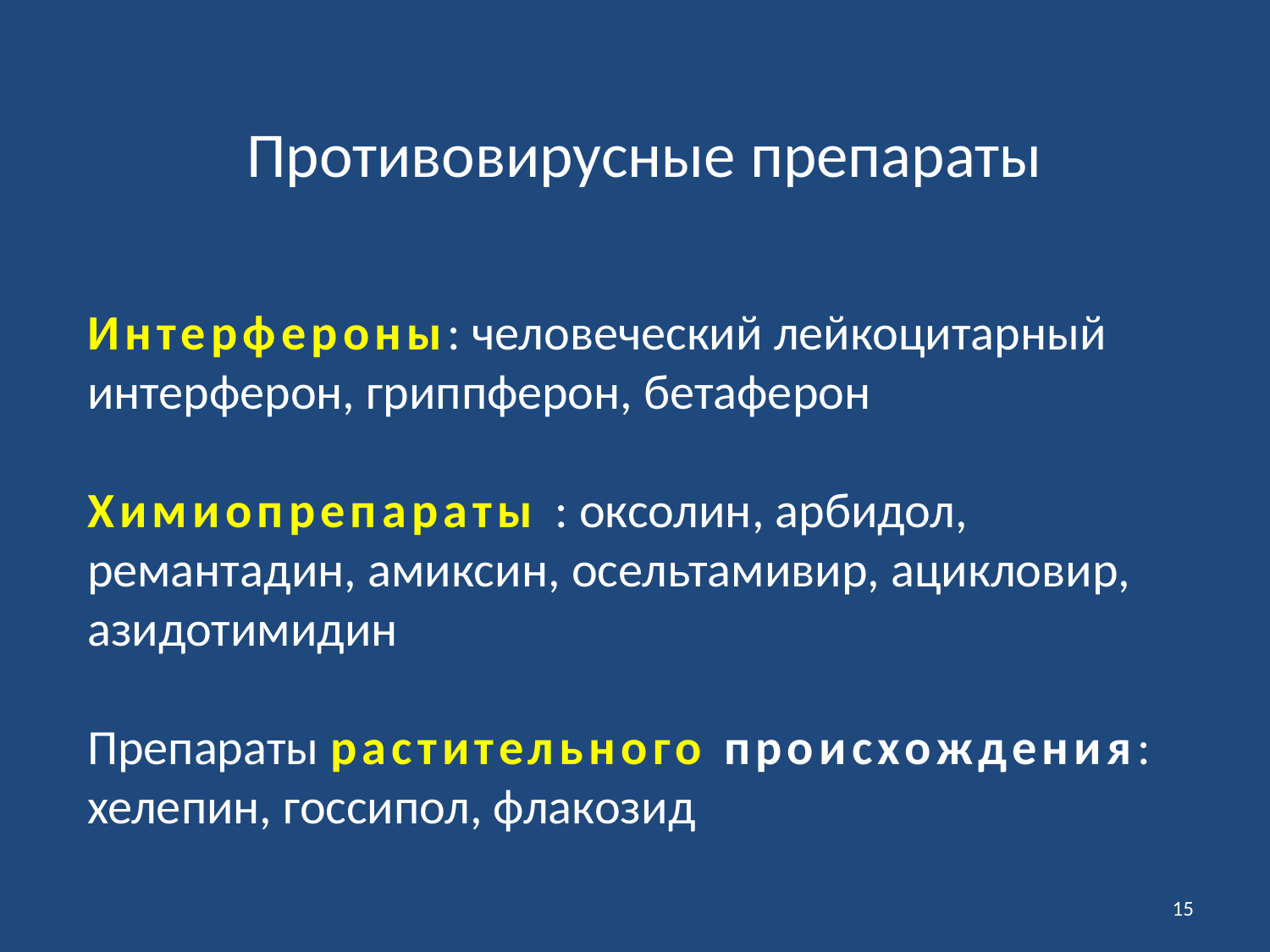

Противовирусные препараты
Интерфероны: человеческий лейкоцитарный интерферон, гриппферон, бетаферон

Химиопрепараты : оксолин, арбидол, ремантадин, амиксин, осельтамивир, ацикловир, азидотимидин

Препараты растительного происхождения: хелепин, госсипол, флакозид
15